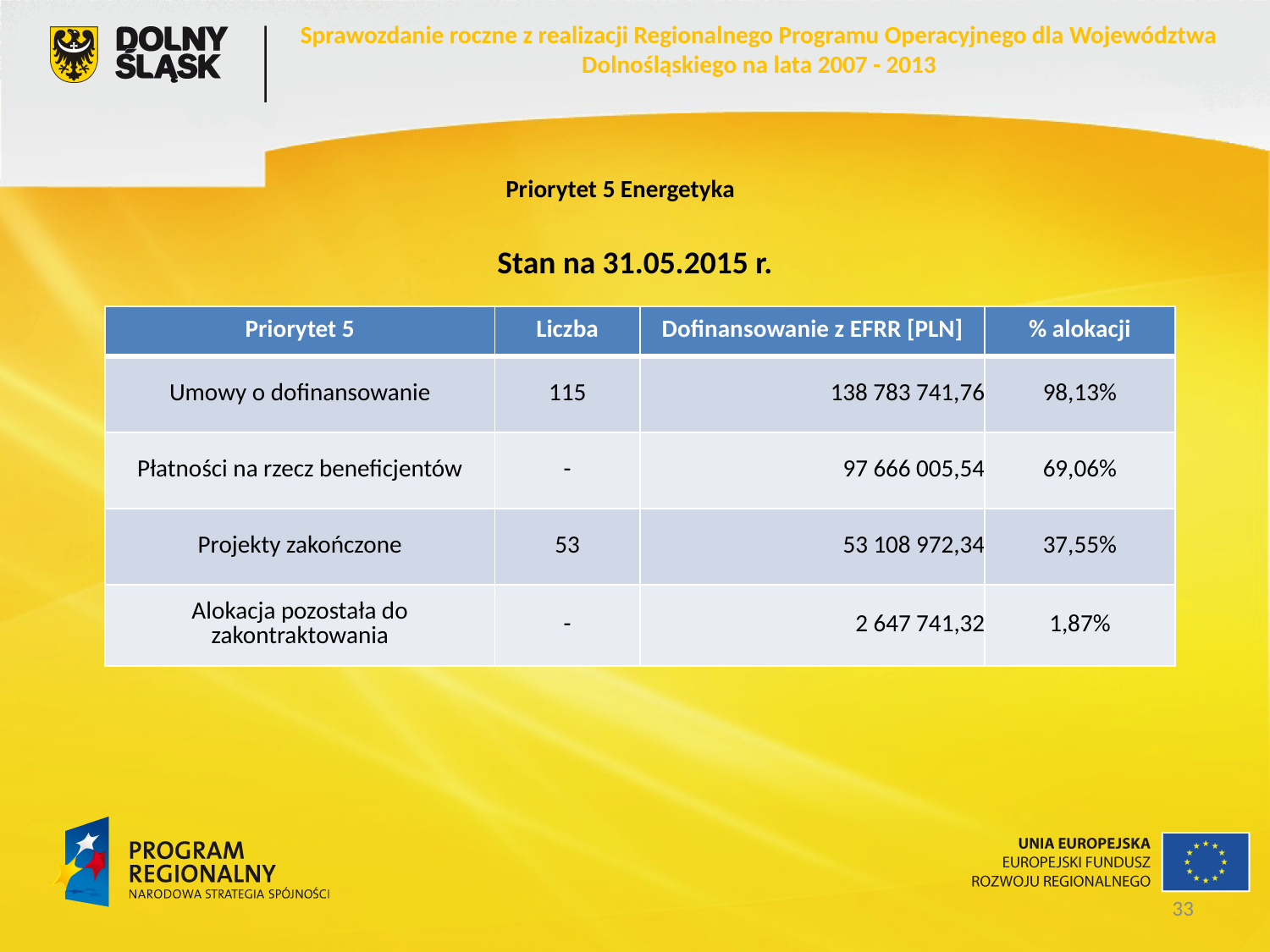

Sprawozdanie roczne z realizacji Regionalnego Programu Operacyjnego dla Województwa Dolnośląskiego na lata 2007 - 2013

Priorytet 5 Energetyka
Stan na 31.05.2015 r.
| Priorytet 5 | Liczba | Dofinansowanie z EFRR [PLN] | % alokacji |
| --- | --- | --- | --- |
| Umowy o dofinansowanie | 115 | 138 783 741,76 | 98,13% |
| Płatności na rzecz beneficjentów | - | 97 666 005,54 | 69,06% |
| Projekty zakończone | 53 | 53 108 972,34 | 37,55% |
| Alokacja pozostała do zakontraktowania | - | 2 647 741,32 | 1,87% |

33